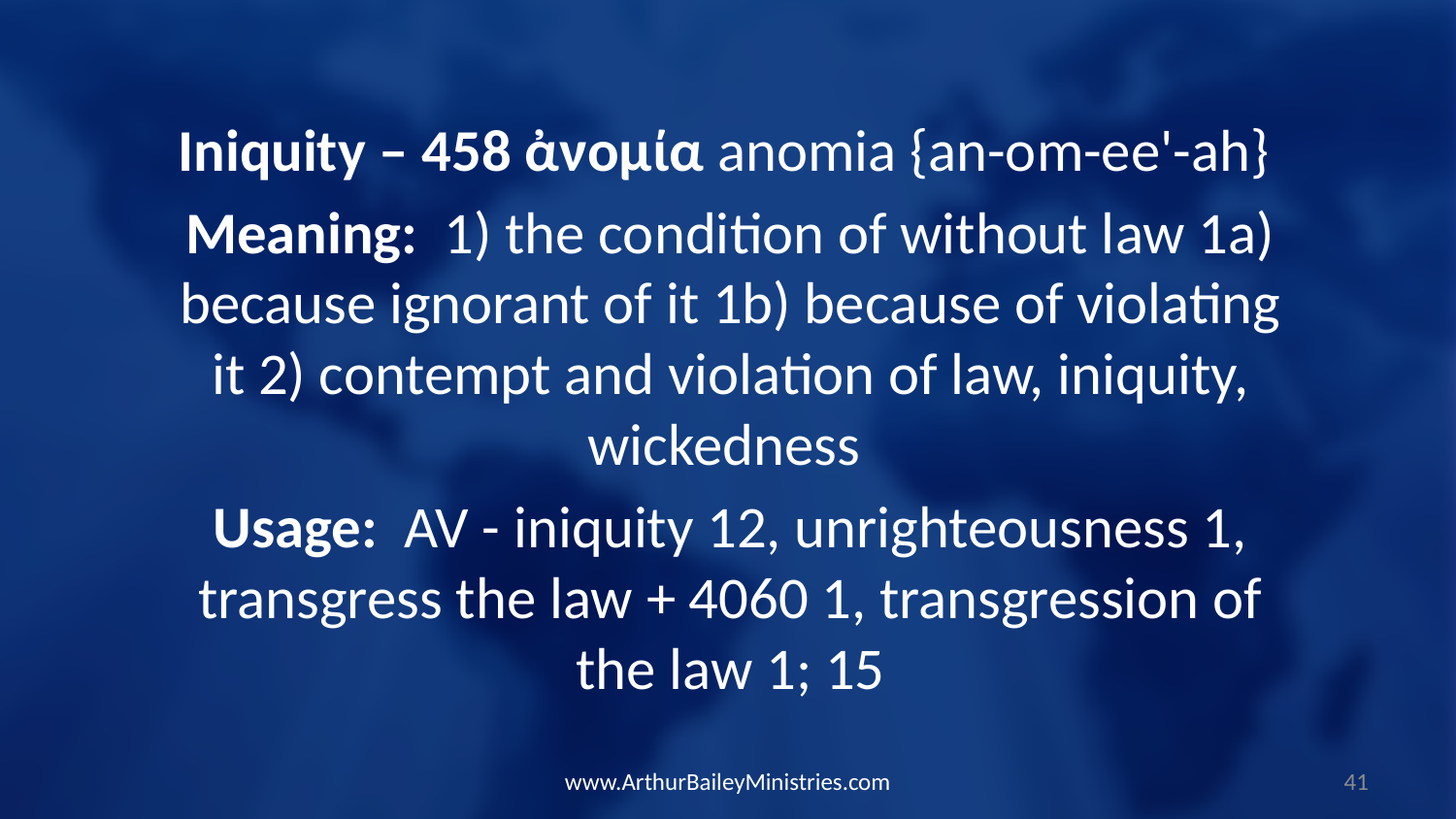

Iniquity – 458 ἀνομία anomia {an-om-ee'-ah}
Meaning:  1) the condition of without law 1a) because ignorant of it 1b) because of violating it 2) contempt and violation of law, iniquity, wickedness
Usage:  AV - iniquity 12, unrighteousness 1, transgress the law + 4060 1, transgression of the law 1; 15

www.ArthurBaileyMinistries.com
41